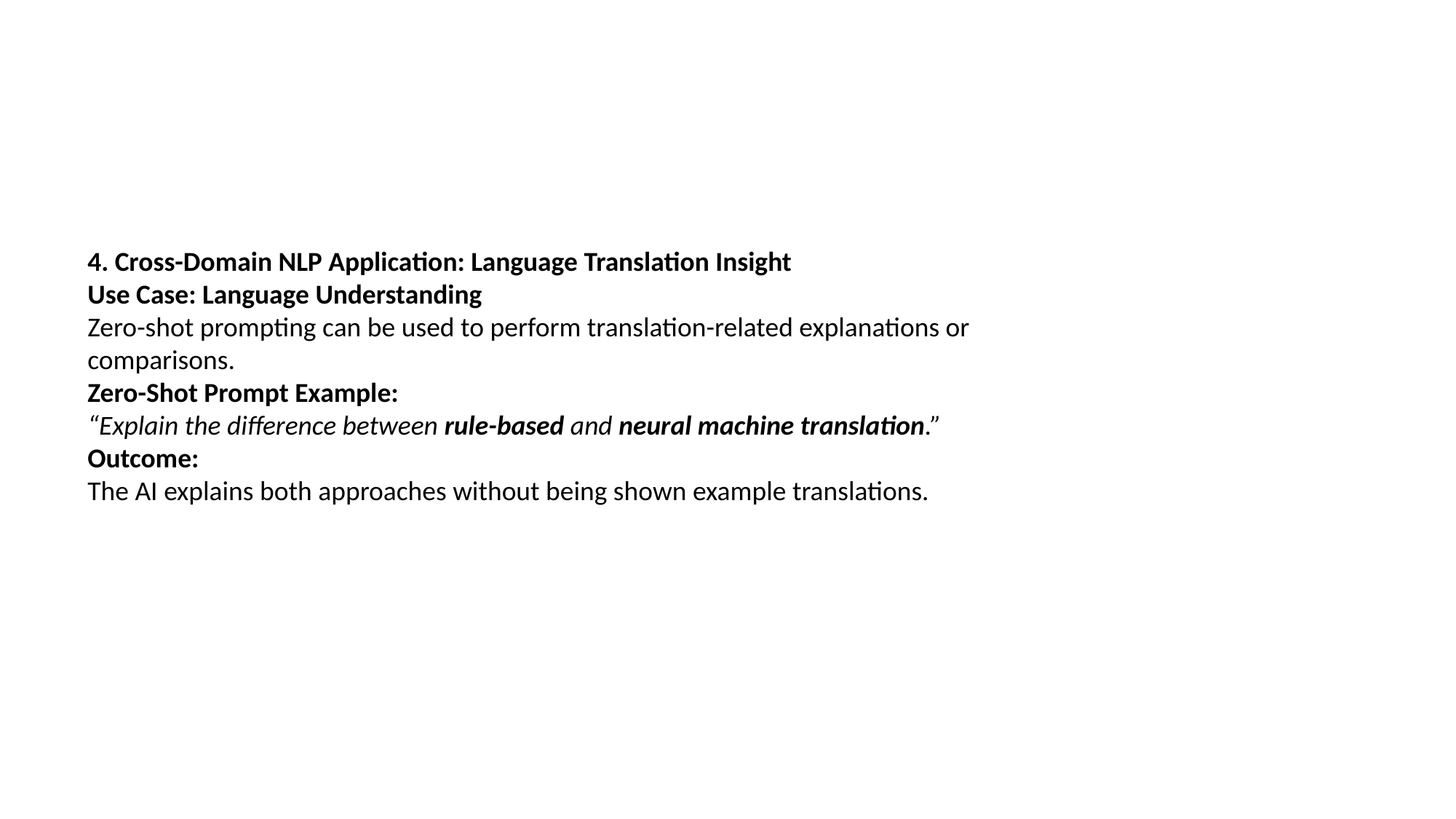

4. Cross-Domain NLP Application: Language Translation Insight
Use Case: Language Understanding
Zero-shot prompting can be used to perform translation-related explanations or comparisons.
Zero-Shot Prompt Example:
“Explain the difference between rule-based and neural machine translation.”
Outcome:
The AI explains both approaches without being shown example translations.